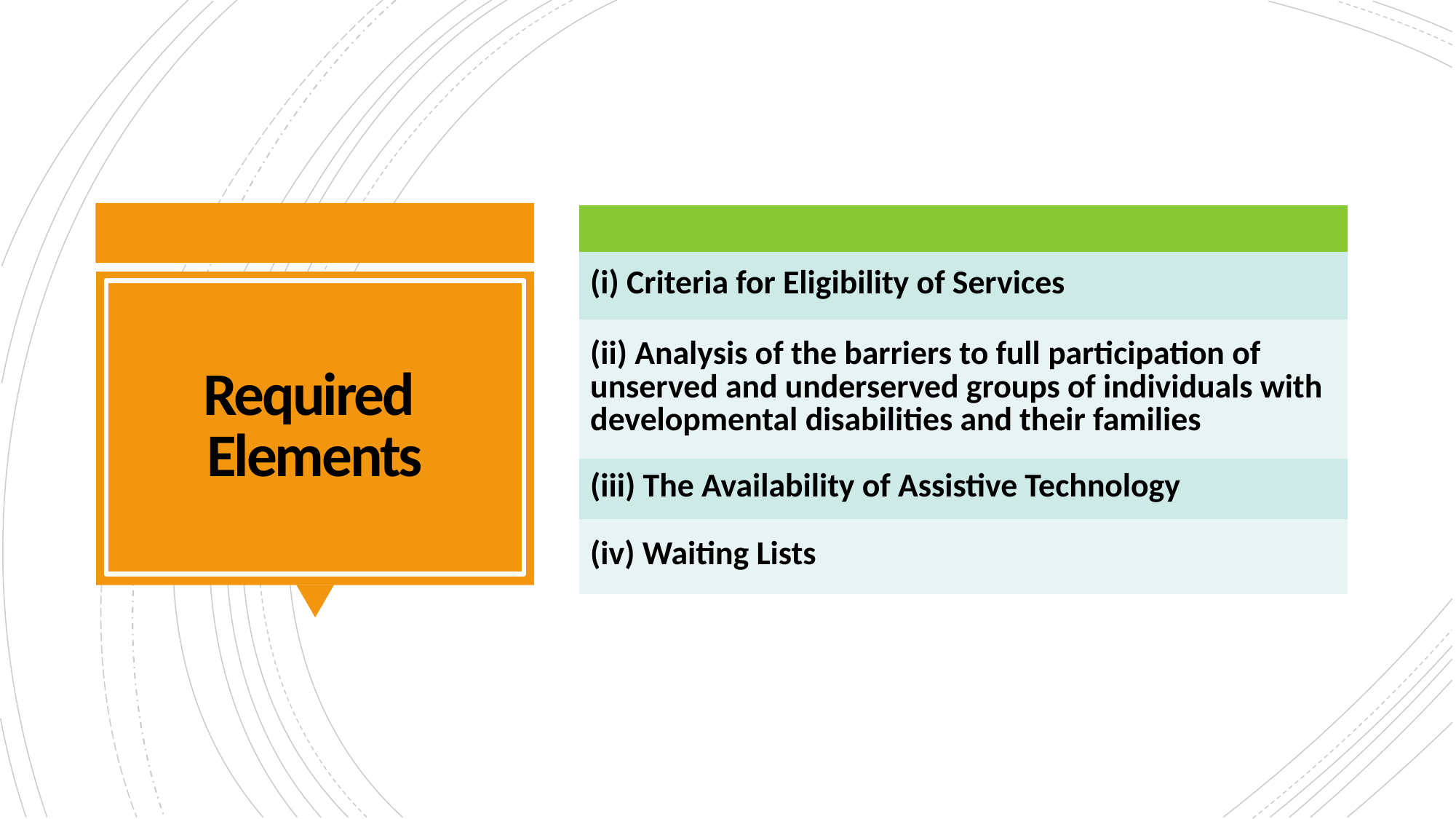

|  |
| --- |
| (i) Criteria for Eligibility of Services |
| (ii) Analysis of the barriers to full participation of unserved and underserved groups of individuals with developmental disabilities and their families |
| (iii) The Availability of Assistive Technology |
| (iv) Waiting Lists |
# Required Elements